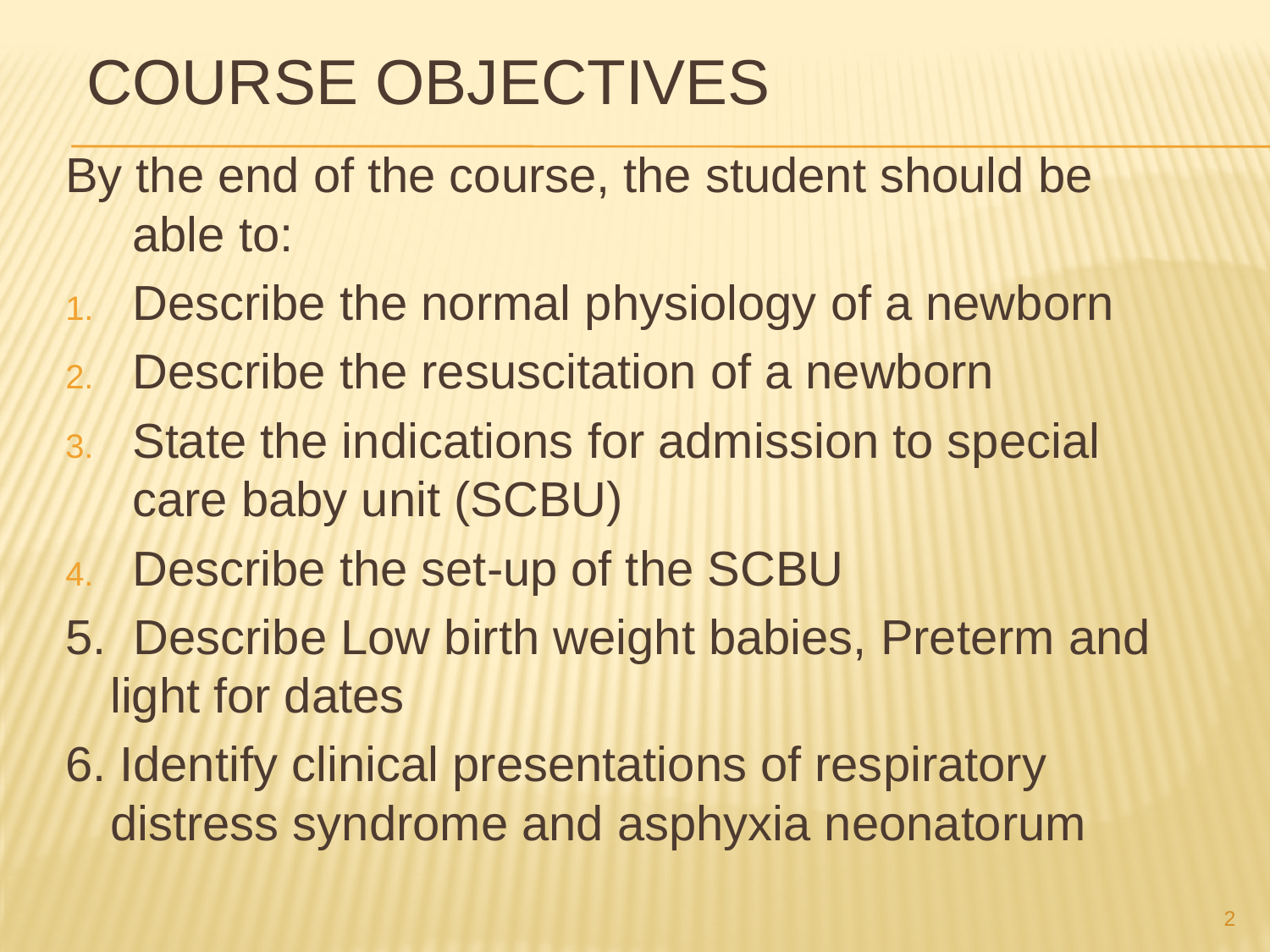

# COURSE OBJECTIVES
By the end of the course, the student should be able to:
Describe the normal physiology of a newborn
Describe the resuscitation of a newborn
State the indications for admission to special care baby unit (SCBU)
Describe the set-up of the SCBU
5.  Describe Low birth weight babies, Preterm and light for dates
6. Identify clinical presentations of respiratory distress syndrome and asphyxia neonatorum

2